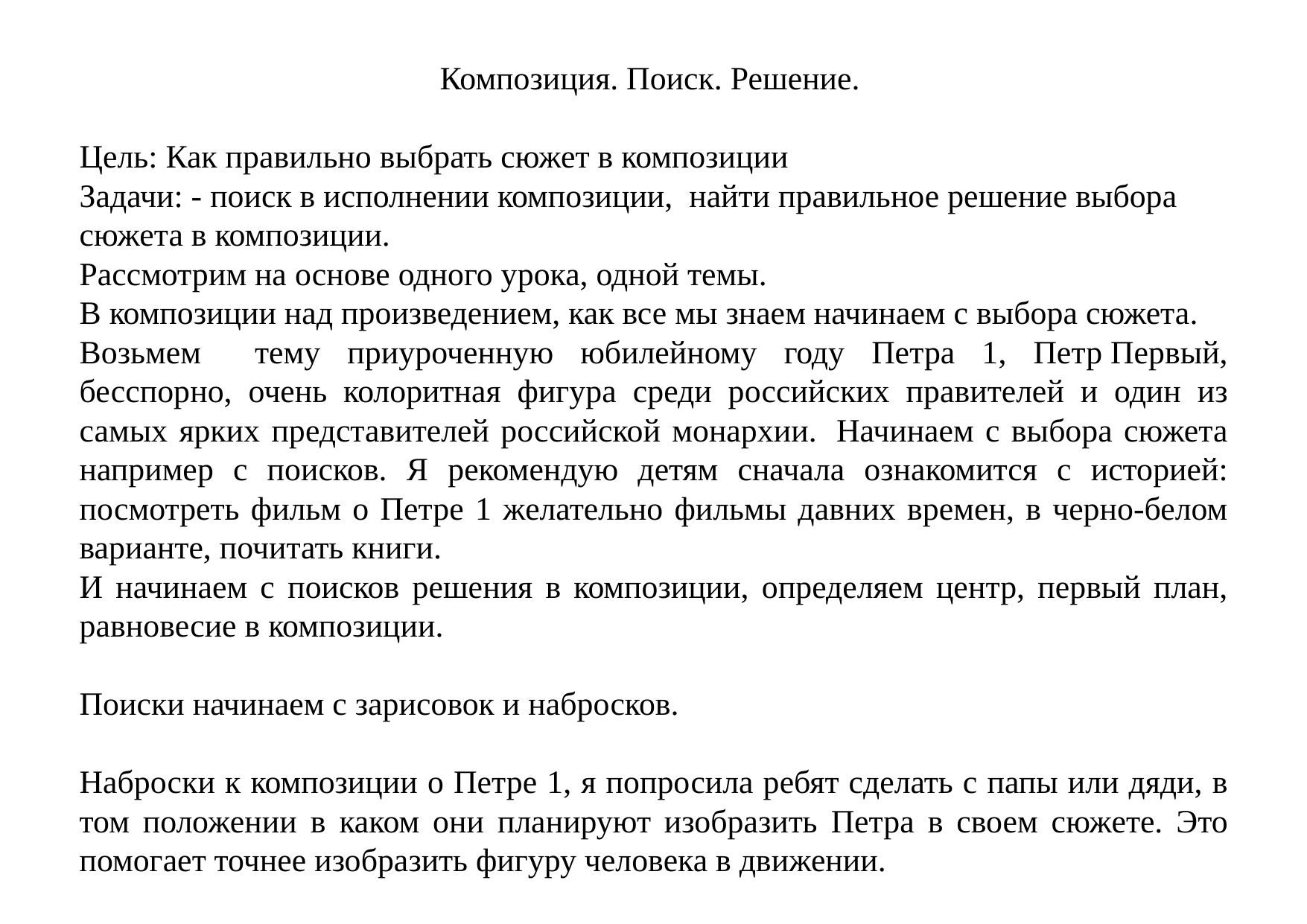

Композиция. Поиск. Решение.

Цель: Как правильно выбрать сюжет в композиции
Задачи: - поиск в исполнении композиции,  найти правильное решение выбора сюжета в композиции.
Рассмотрим на основе одного урока, одной темы.
В композиции над произведением, как все мы знаем начинаем с выбора сюжета.
Возьмем  тему приуроченную юбилейному году Петра 1, Петр Первый, бесспорно, очень колоритная фигура среди российских правителей и один из самых ярких представителей российской монархии.  Начинаем с выбора сюжета например с поисков. Я рекомендую детям сначала ознакомится с историей: посмотреть фильм о Петре 1 желательно фильмы давних времен, в черно-белом варианте, почитать книги.
И начинаем с поисков решения в композиции, определяем центр, первый план, равновесие в композиции.

Поиски начинаем с зарисовок и набросков.

Наброски к композиции о Петре 1, я попросила ребят сделать с папы или дяди, в том положении в каком они планируют изобразить Петра в своем сюжете. Это помогает точнее изобразить фигуру человека в движении.